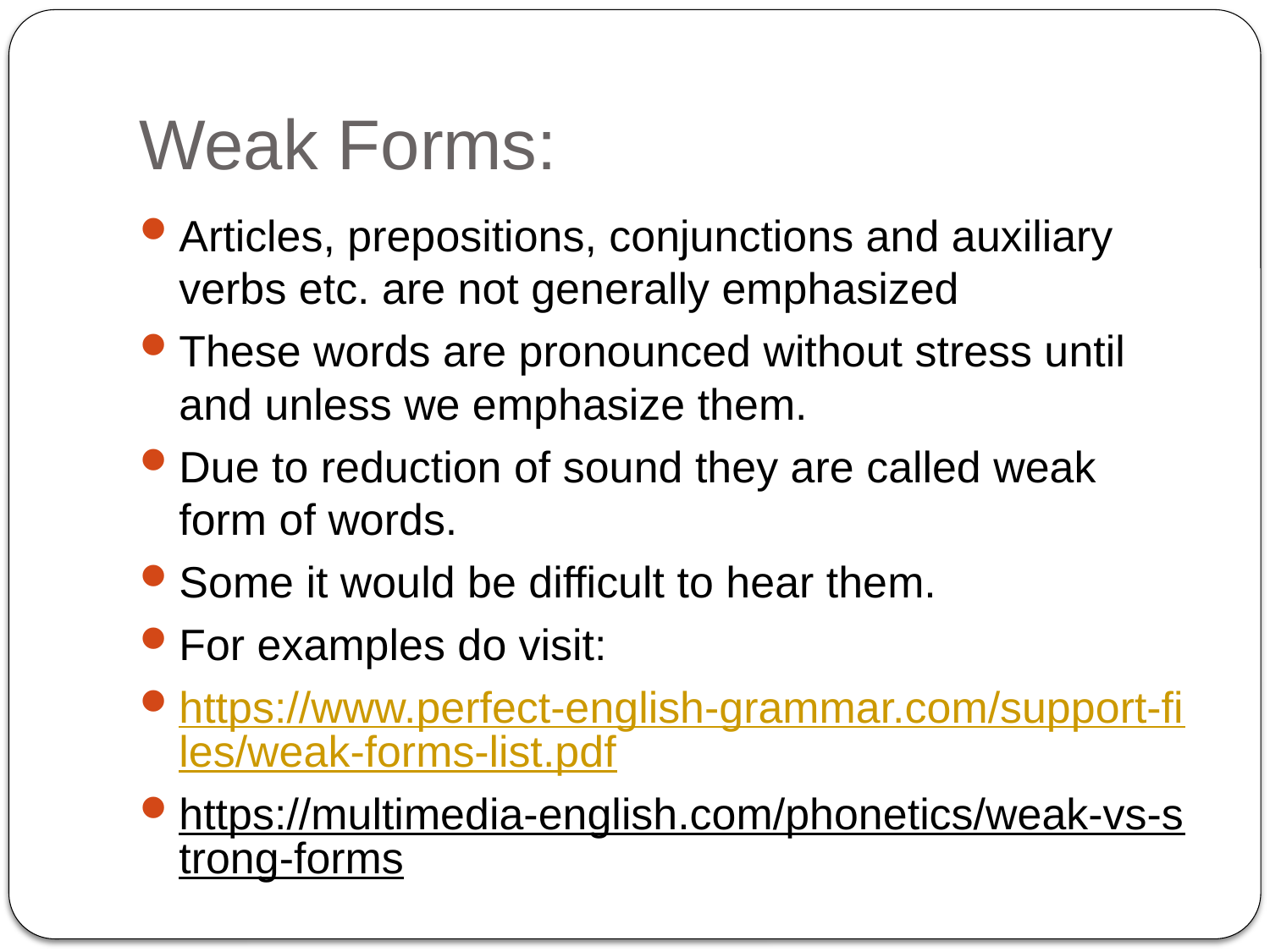

# Weak Forms:
Articles, prepositions, conjunctions and auxiliary verbs etc. are not generally emphasized
These words are pronounced without stress until and unless we emphasize them.
Due to reduction of sound they are called weak form of words.
Some it would be difficult to hear them.
For examples do visit:
https://www.perfect-english-grammar.com/support-files/weak-forms-list.pdf
https://multimedia-english.com/phonetics/weak-vs-strong-forms